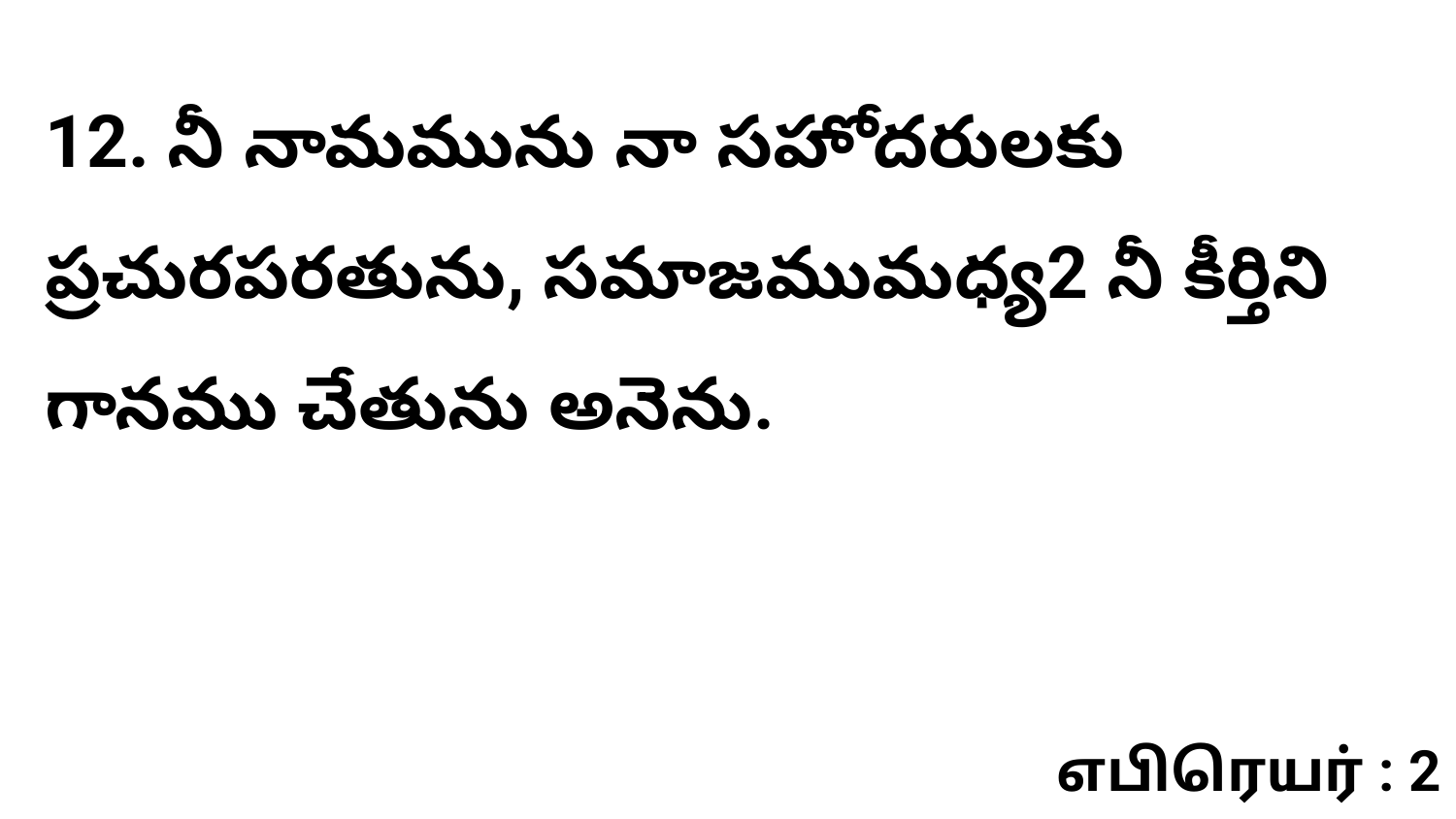

12. నీ నామమును నా సహోదరులకు ప్రచురపరతును, సమాజముమధ్య2 నీ కీర్తిని గానము చేతును అనెను.
எபிரெயர் : 2